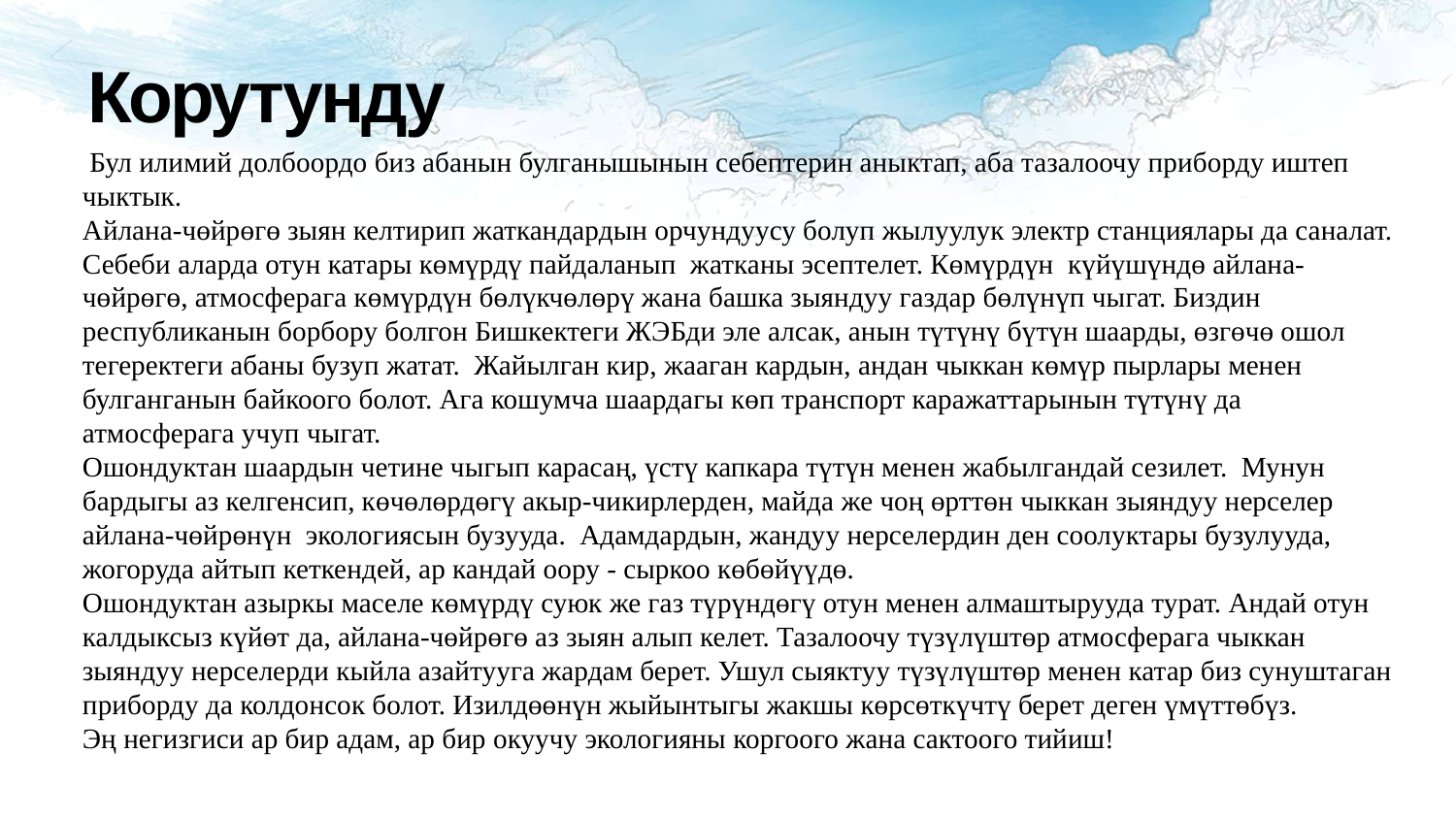

# Корутунду
 Бул илимий долбоордо биз абанын булганышынын себептерин аныктап, аба тазалоочу приборду иштеп чыктык.
Айлана-чөйрөгө зыян келтирип жаткандардын орчундуусу болуп жылуулук электр станциялары да саналат. Себеби аларда отун катары көмүрдү пайдаланып  жатканы эсептелет. Көмүрдүн  күйүшүндө айлана-чөйрөгө, атмосферага көмүрдүн бөлүкчөлөрү жана башка зыяндуу газдар бөлүнүп чыгат. Биздин республиканын борбору болгон Бишкектеги ЖЭБди эле алсак, анын түтүнү бүтүн шаарды, өзгөчө ошол тегеректеги абаны бузуп жатат.  Жайылган кир, жааган кардын, андан чыккан көмүр пырлары менен булганганын байкоого болот. Ага кошумча шаардагы көп транспорт каражаттарынын түтүнү да атмосферага учуп чыгат.
Ошондуктан шаардын четине чыгып карасаң, үстү капкара түтүн менен жабылгандай сезилет.  Мунун бардыгы аз келгенсип, көчөлөрдөгү акыр-чикирлерден, майда же чоң өрттөн чыккан зыяндуу нерселер айлана-чөйрөнүн  экологиясын бузууда.  Адамдардын, жандуу нерселердин ден соолуктары бузулууда, жогоруда айтып кеткендей, ар кандай оору - сыркоо көбөйүүдө.
Ошондуктан азыркы маселе көмүрдү суюк же газ түрүндөгү отун менен алмаштырууда турат. Андай отун калдыксыз күйөт да, айлана-чөйрөгө аз зыян алып келет. Тазалоочу түзүлүштөр атмосферага чыккан зыяндуу нерселерди кыйла азайтууга жардам берет. Ушул сыяктуу түзүлүштөр менен катар биз сунуштаган приборду да колдонсок болот. Изилдөөнүн жыйынтыгы жакшы көрсөткүчтү берет деген үмүттөбүз.
Эң негизгиси ар бир адам, ар бир окуучу экологияны коргоого жана сактоого тийиш!